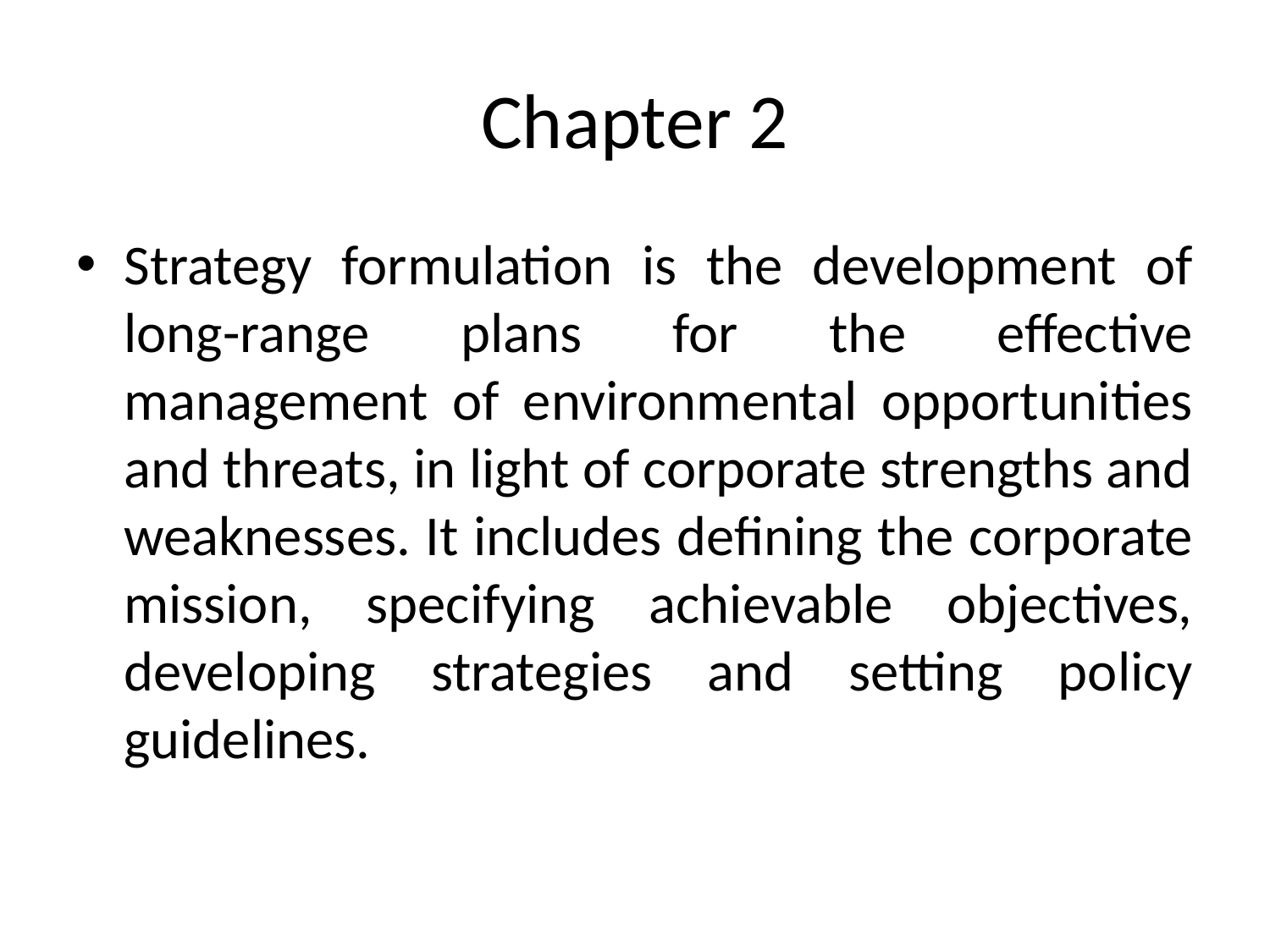

# Chapter 2
Strategy formulation is the development of long-range plans for the effective management of environmental opportunities and threats, in light of corporate strengths and weaknesses. It includes defining the corporate mission, specifying achievable objectives, developing strategies and setting policy guidelines.